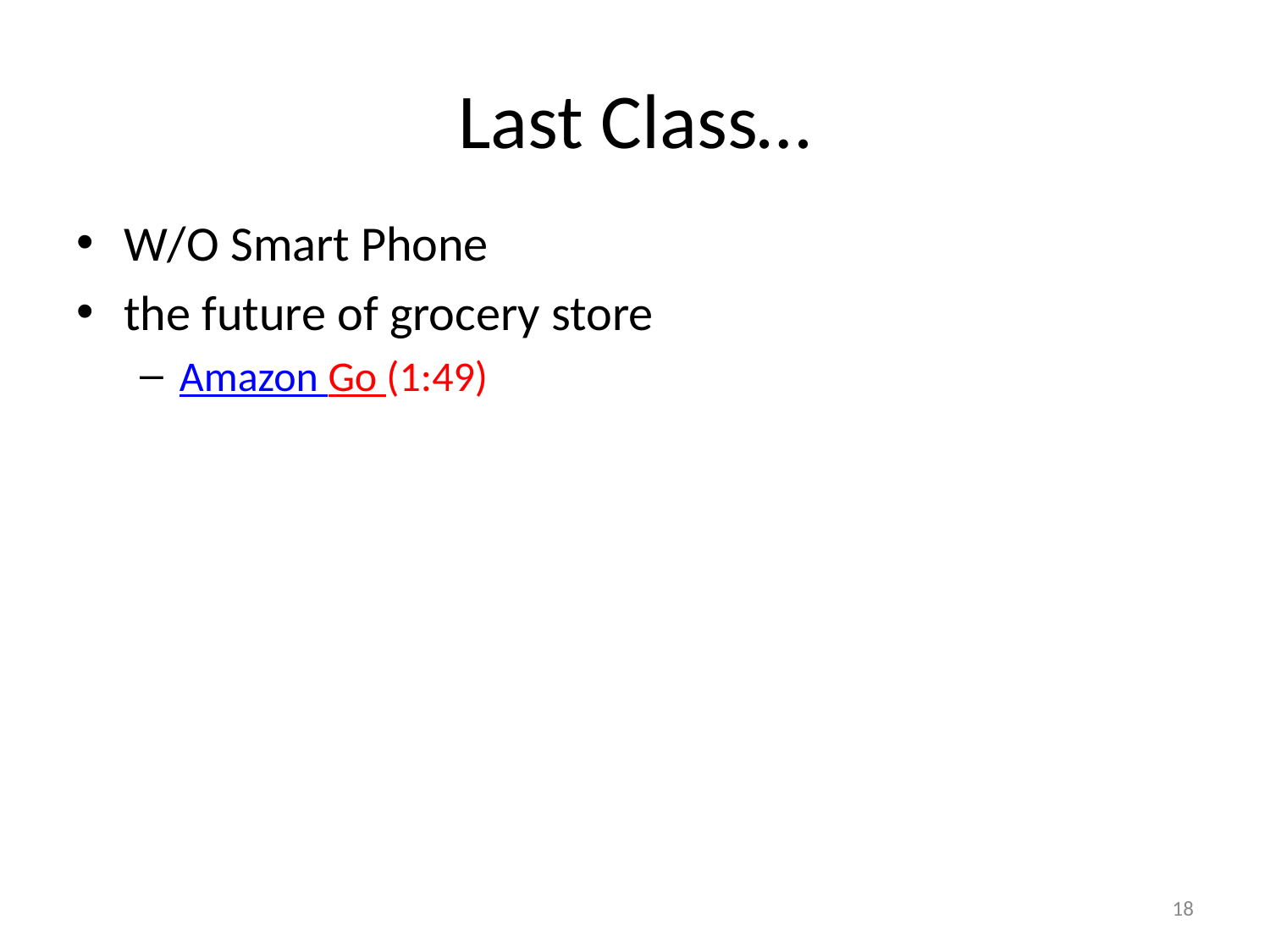

# Last Class…
W/O Smart Phone
the future of grocery store
Amazon Go (1:49)

18